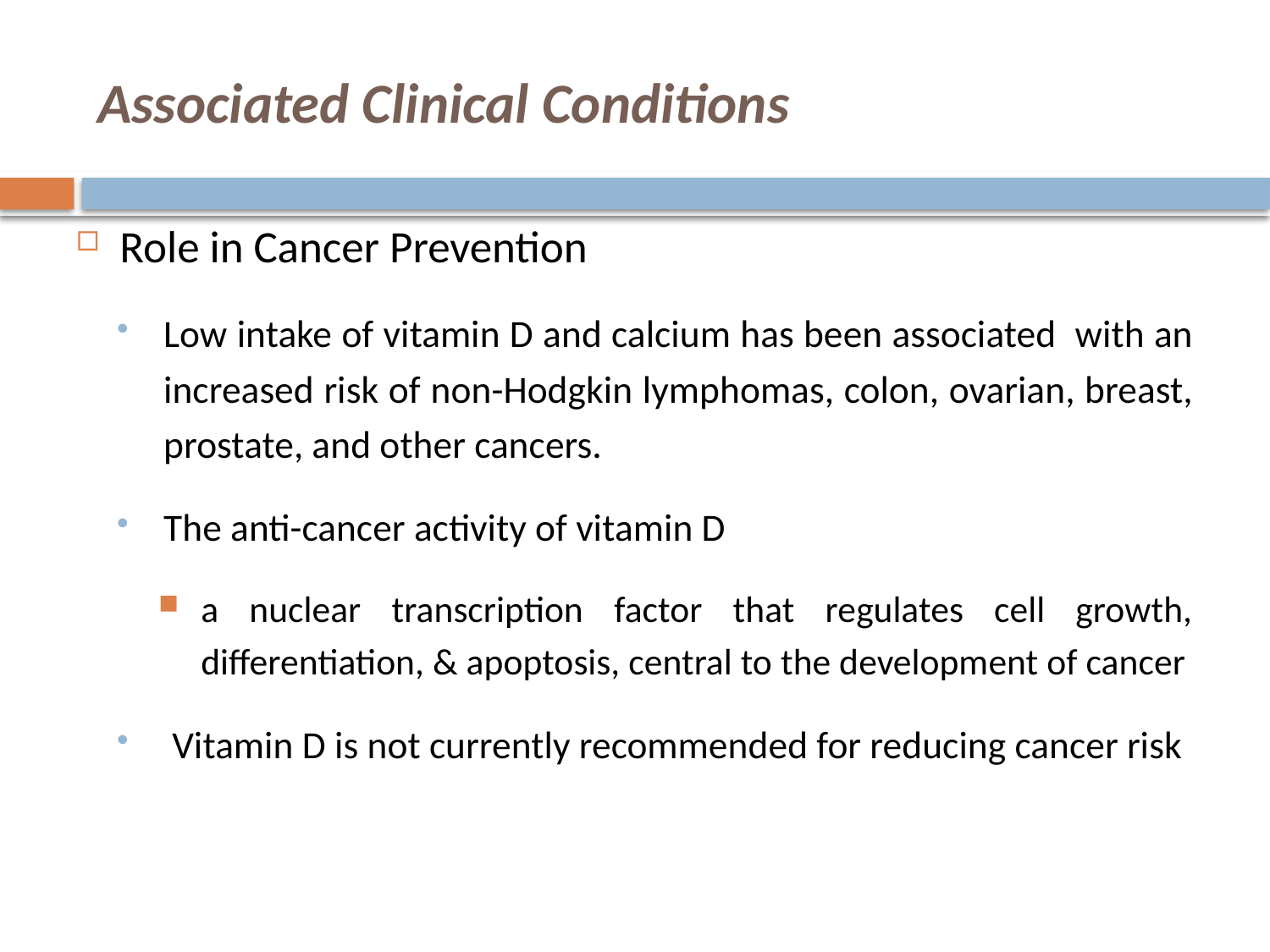

# Associated Clinical Conditions
Role in Cancer Prevention
Low intake of vitamin D and calcium has been associated  with an increased risk of non-Hodgkin lymphomas, colon, ovarian, breast, prostate, and other cancers.
The anti-cancer activity of vitamin D
a nuclear transcription factor that regulates cell growth, differentiation, & apoptosis, central to the development of cancer
 Vitamin D is not currently recommended for reducing cancer risk